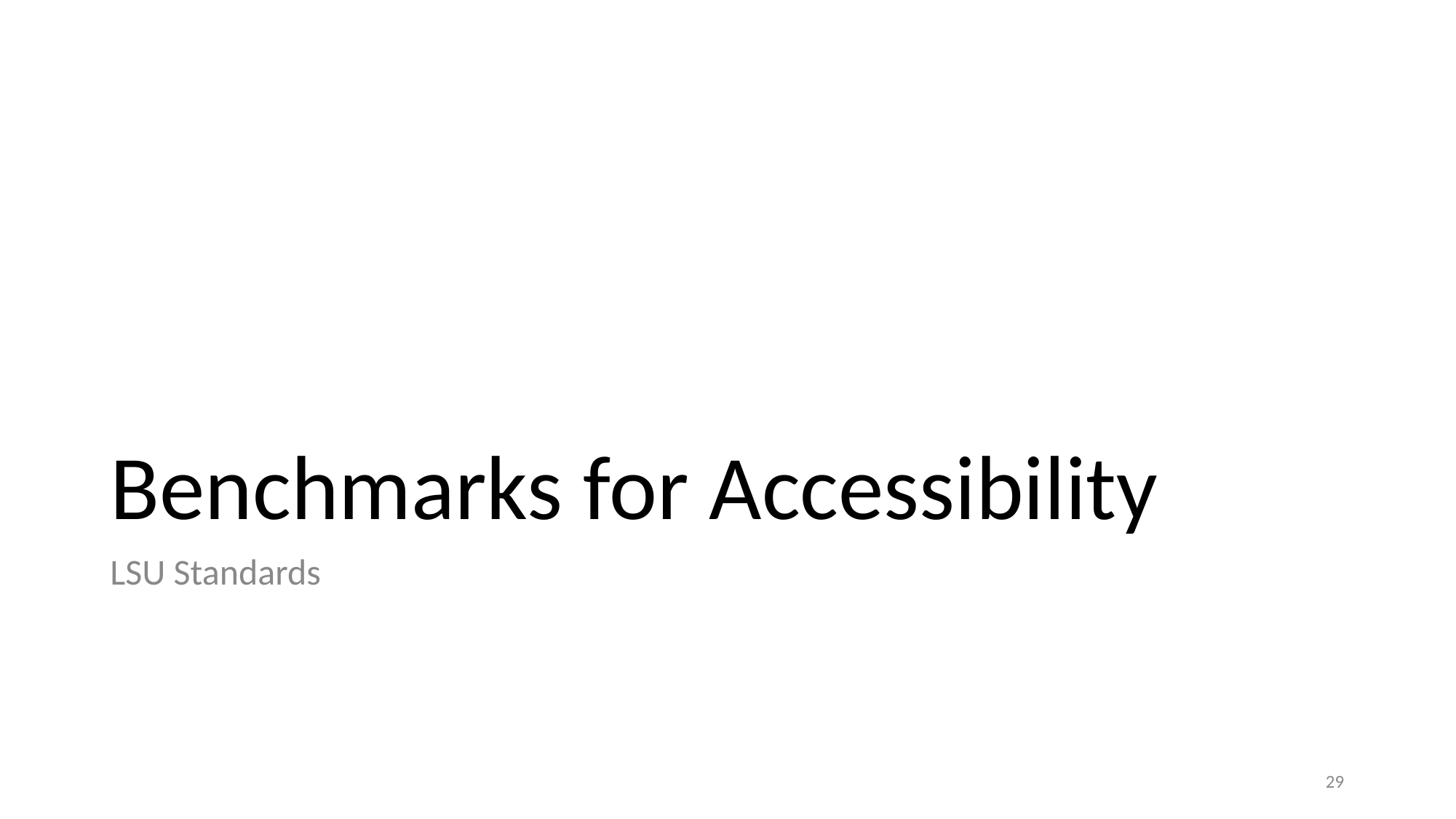

# Benchmarks for Accessibility
LSU Standards
29